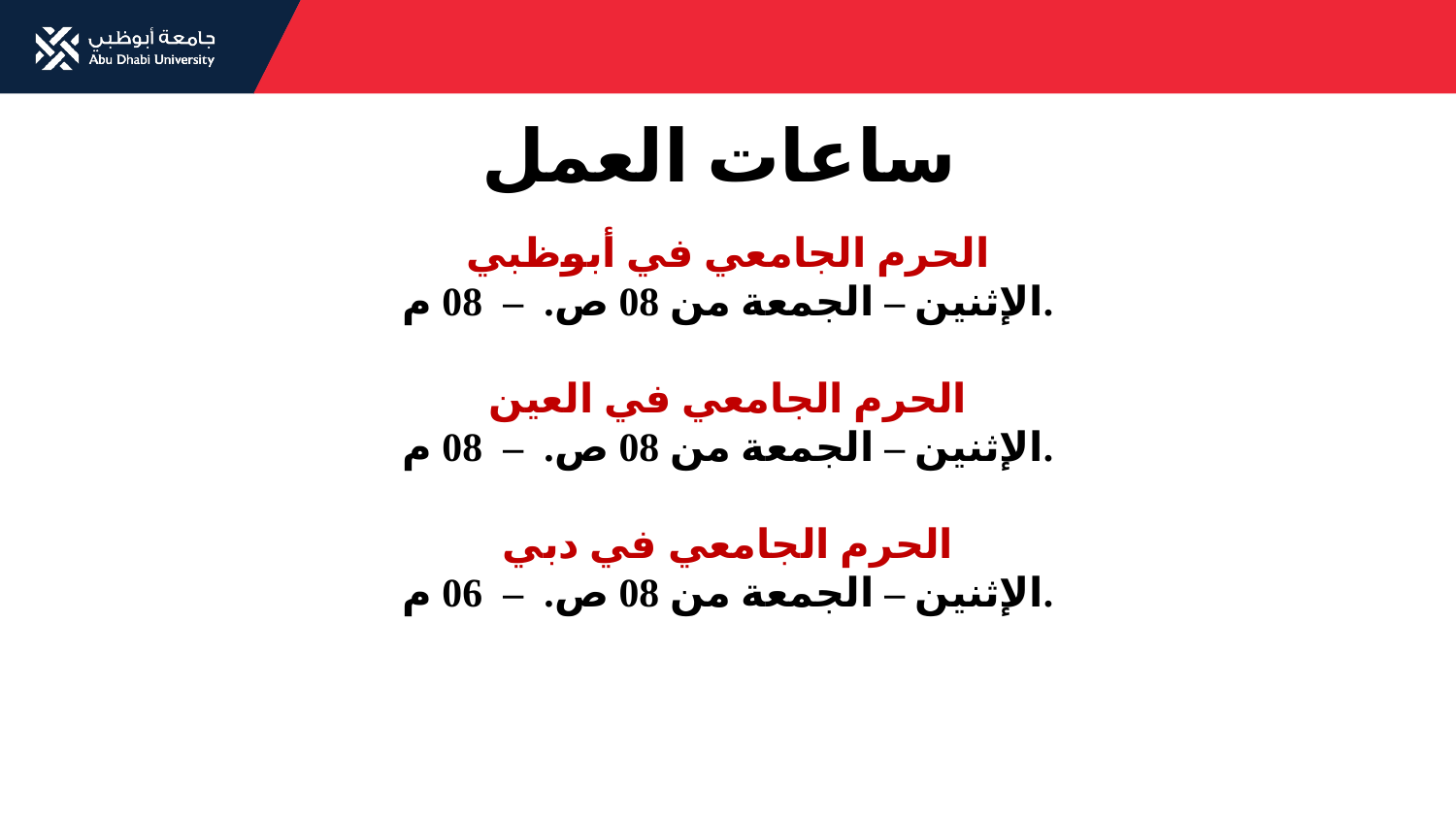

ساعات العمل
الحرم الجامعي في أبوظبي
الإثنين – الجمعة من 08 ص.  –  08 م.

الحرم الجامعي في العين
الإثنين – الجمعة من 08 ص.  –  08 م.

الحرم الجامعي في دبي
الإثنين – الجمعة من 08 ص.  –  06 م.